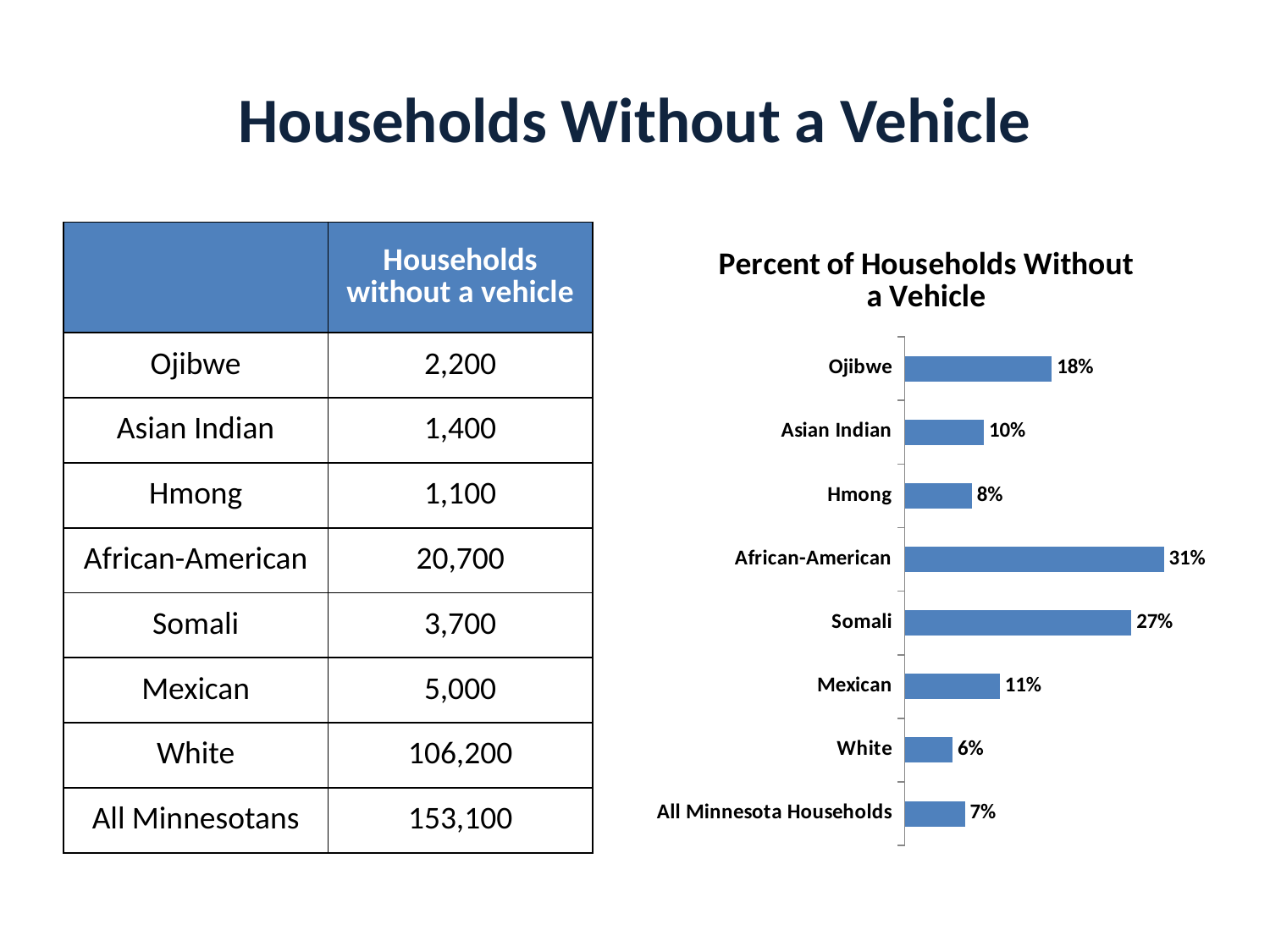

# Households Without a Vehicle
|  | Households without a vehicle |
| --- | --- |
| Ojibwe | 2,200 |
| Asian Indian | 1,400 |
| Hmong | 1,100 |
| African-American | 20,700 |
| Somali | 3,700 |
| Mexican | 5,000 |
| White | 106,200 |
| All Minnesotans | 153,100 |

### Chart: Percent of Households Without a Vehicle

| Category | % of HHs Without a Vehicle |
|---|---|
| Ojibwe | 0.177278501111464 |
| Asian Indian | 0.0955714093417687 |
| Hmong | 0.0808383233532934 |
| African-American | 0.312366979124213 |
| Somali | 0.273240273240273 |
| Mexican | 0.114667516561568 |
| White | 0.0577284977653309 |
| All Minnesota Households | 0.0725438578197075 |